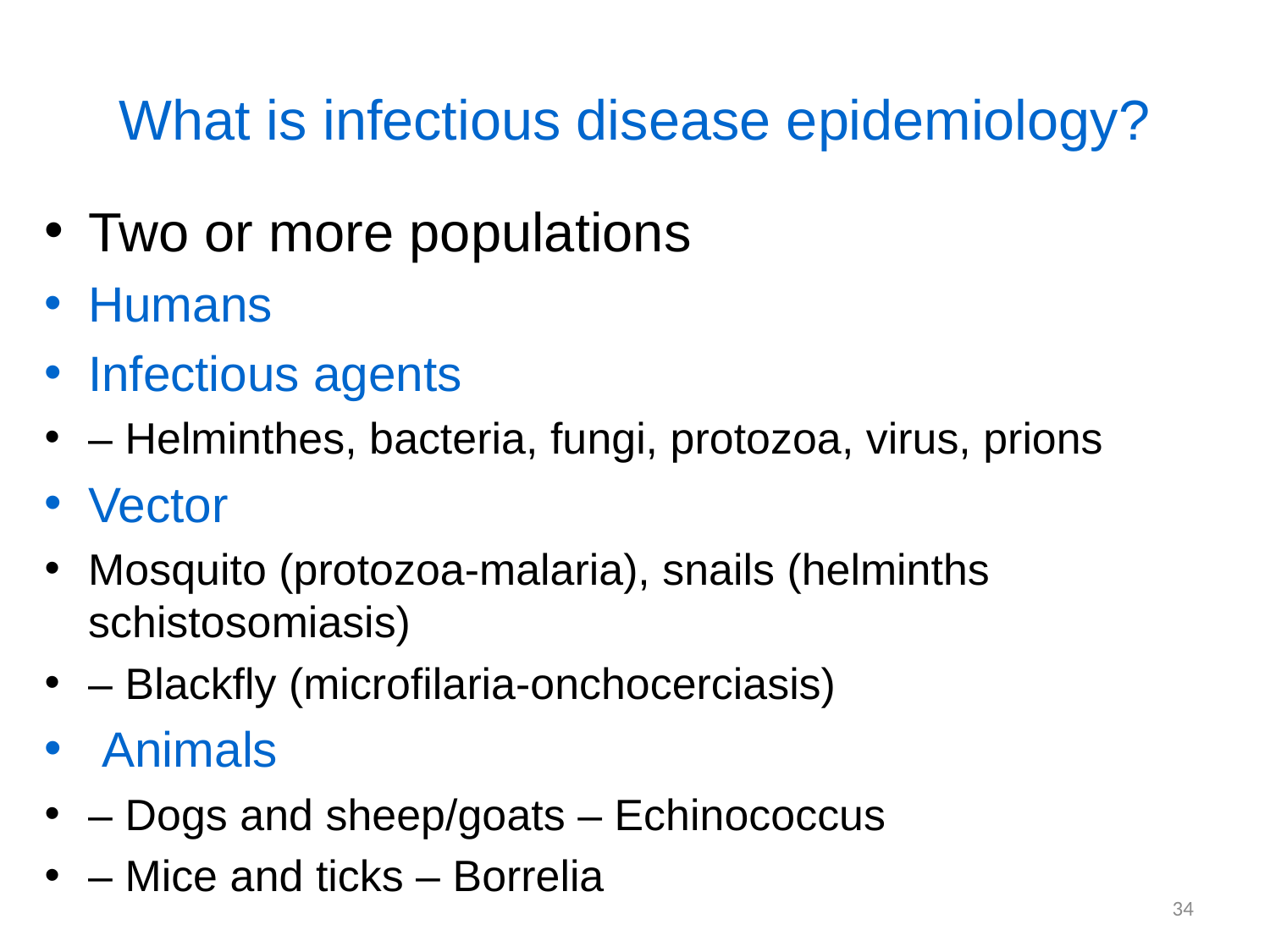

# What is infectious disease epidemiology?
Two or more populations
Humans
Infectious agents
– Helminthes, bacteria, fungi, protozoa, virus, prions
Vector
Mosquito (protozoa-malaria), snails (helminths schistosomiasis)
– Blackfly (microfilaria-onchocerciasis)
 Animals
– Dogs and sheep/goats – Echinococcus
– Mice and ticks – Borrelia
34